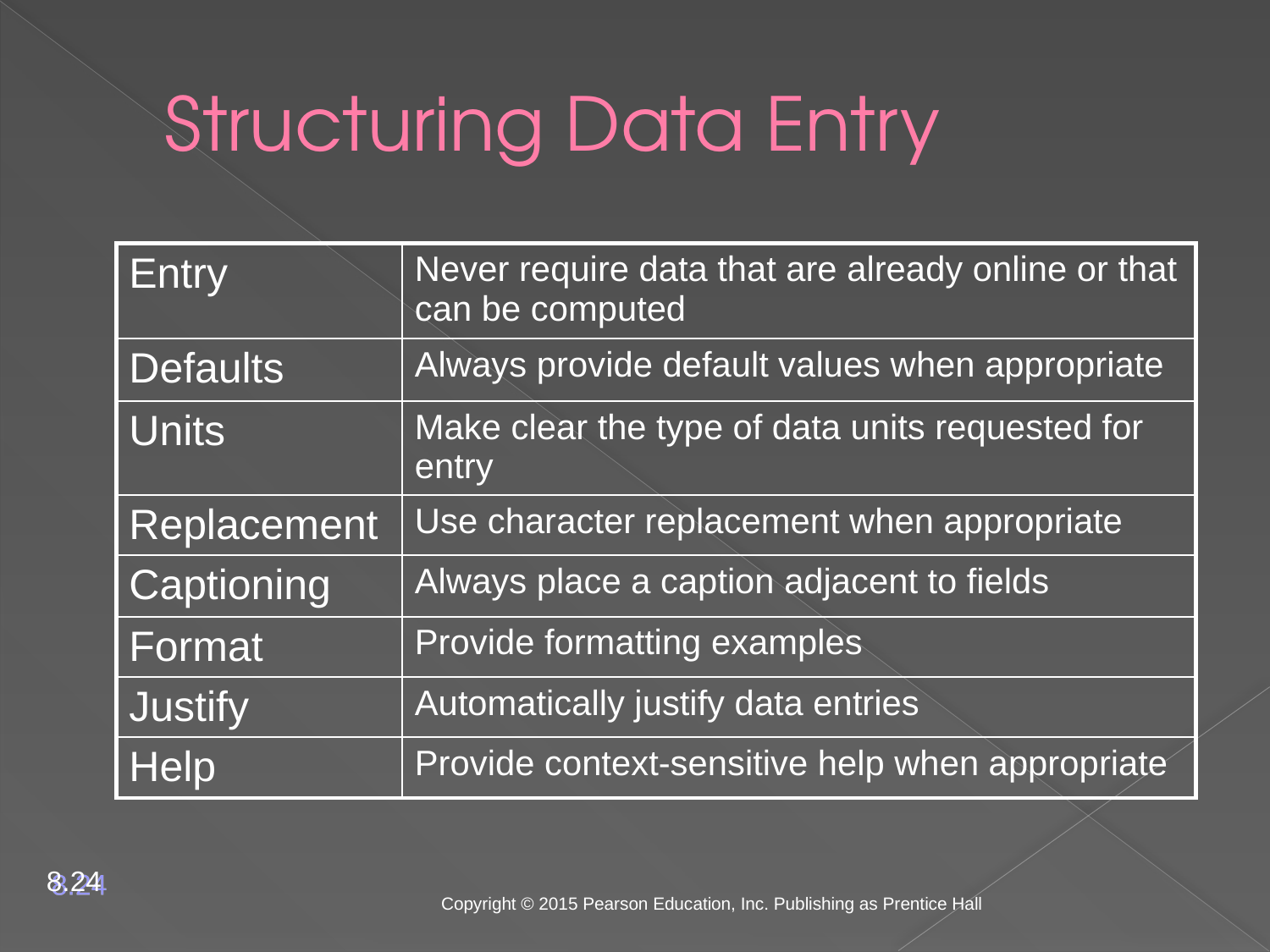

# Structuring Data Entry
| Entry | Never require data that are already online or that can be computed |
| --- | --- |
| Defaults | Always provide default values when appropriate |
| Units | Make clear the type of data units requested for entry |
| Replacement | Use character replacement when appropriate |
| Captioning | Always place a caption adjacent to fields |
| Format | Provide formatting examples |
| Justify | Automatically justify data entries |
| Help | Provide context-sensitive help when appropriate |
8.24
Copyright © 2015 Pearson Education, Inc. Publishing as Prentice Hall